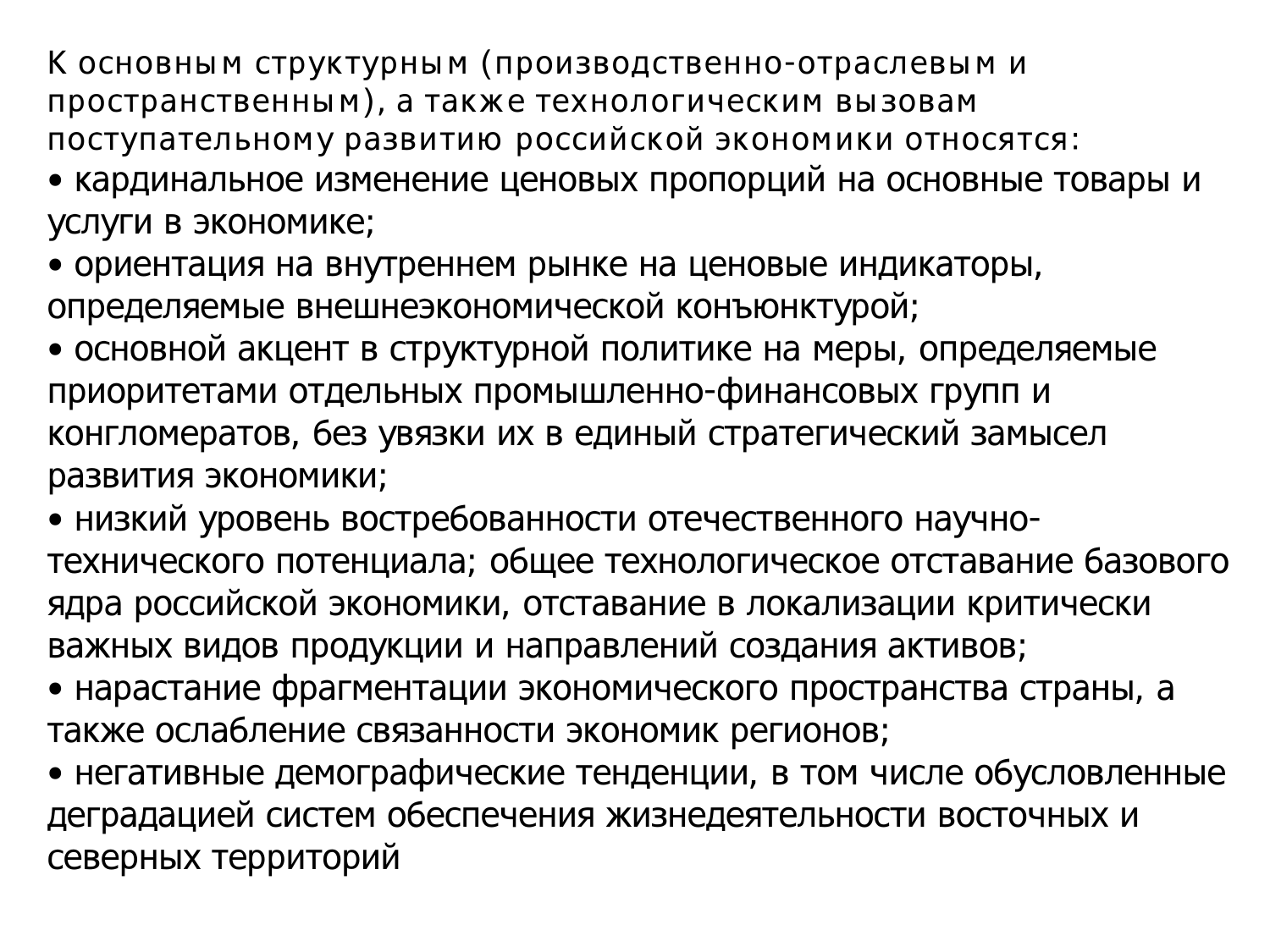

К основным структурным (производственно-отраслевым и пространственным), а также технологическим вызовам поступательному развитию российской экономики относятся:
• кардинальное изменение ценовых пропорций на основные товары и услуги в экономике;
• ориентация на внутреннем рынке на ценовые индикаторы, определяемые внешнеэкономической конъюнктурой;
• основной акцент в структурной политике на меры, определяемые приоритетами отдельных промышленно-финансовых групп и конгломератов, без увязки их в единый стратегический замысел развития экономики;
• низкий уровень востребованности отечественного научно-технического потенциала; общее технологическое отставание базового ядра российской экономики, отставание в локализации критически важных видов продукции и направлений создания активов;
• нарастание фрагментации экономического пространства страны, а также ослабление связанности экономик регионов;
• негативные демографические тенденции, в том числе обусловленные деградацией систем обеспечения жизнедеятельности восточных и северных территорий